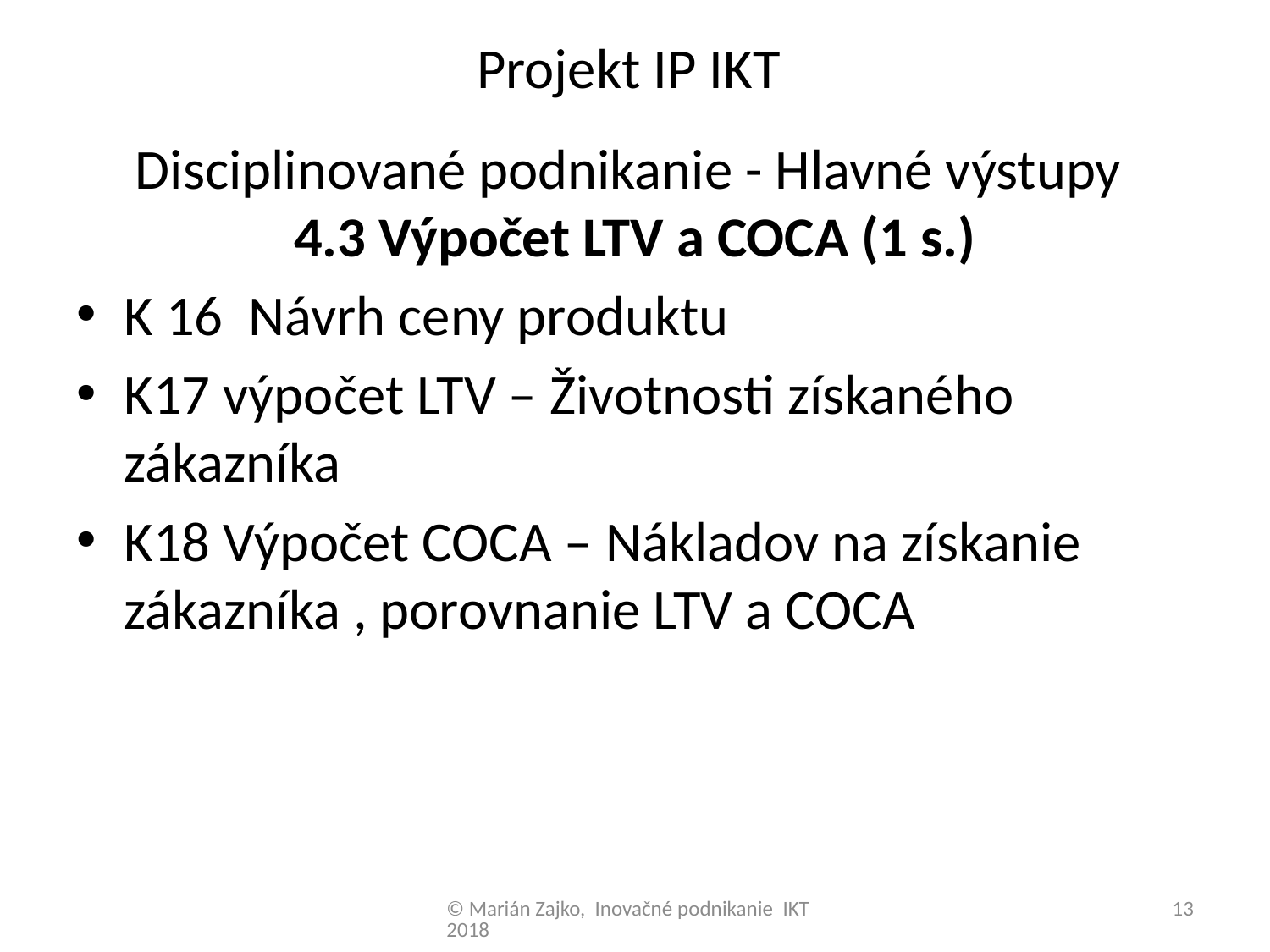

# Projekt IP IKT
Disciplinované podnikanie - Hlavné výstupy
4.3 Výpočet LTV a COCA (1 s.)
K 16  Návrh ceny produktu
K17 výpočet LTV – Životnosti získaného zákazníka
K18 Výpočet COCA – Nákladov na získanie zákazníka , porovnanie LTV a COCA

© Marián Zajko,  Inovačné podnikanie  IKT 2018
13